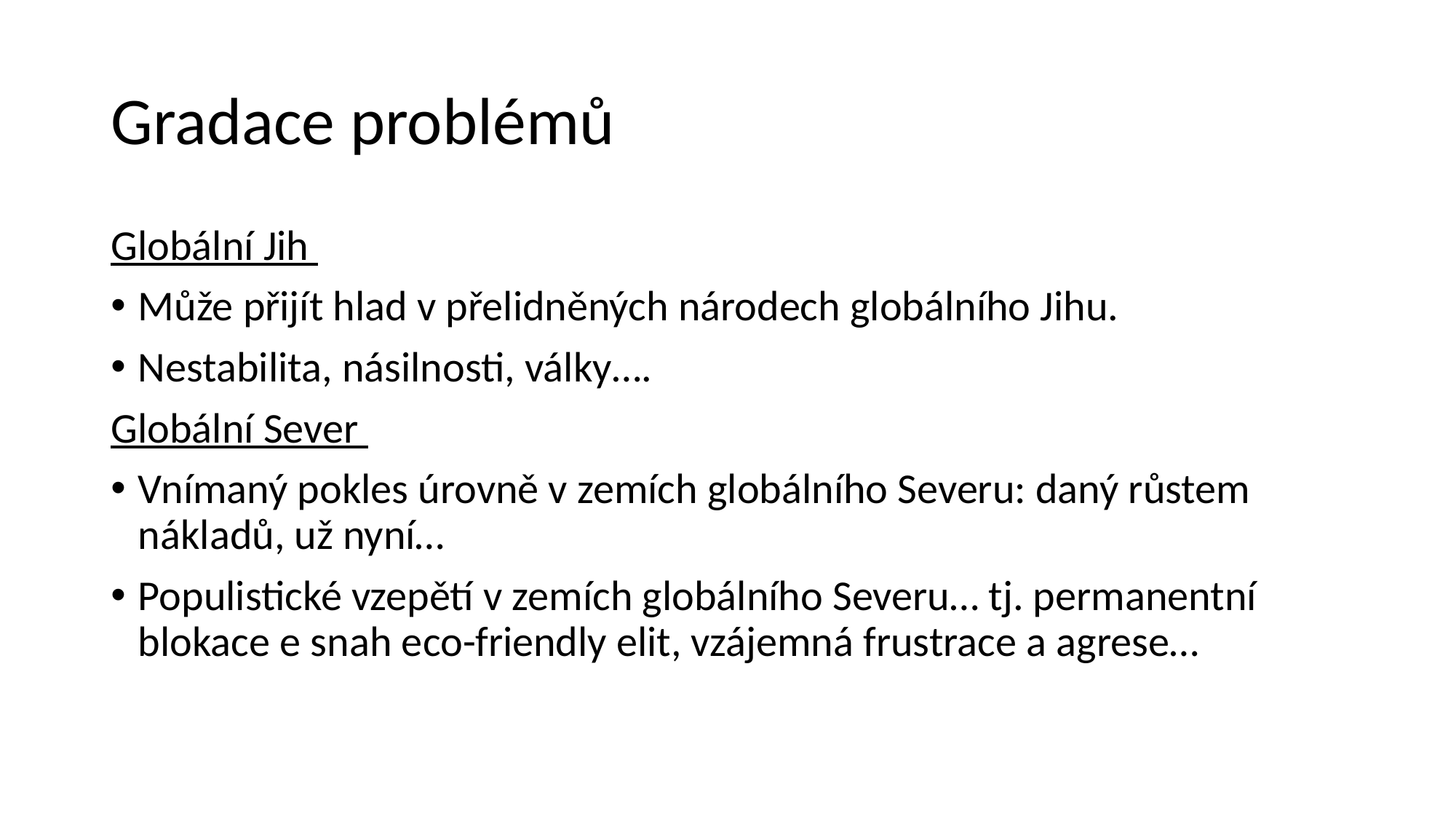

# Gradace problémů
Globální Jih
Může přijít hlad v přelidněných národech globálního Jihu.
Nestabilita, násilnosti, války….
Globální Sever
Vnímaný pokles úrovně v zemích globálního Severu: daný růstem nákladů, už nyní…
Populistické vzepětí v zemích globálního Severu… tj. permanentní blokace e snah eco-friendly elit, vzájemná frustrace a agrese…